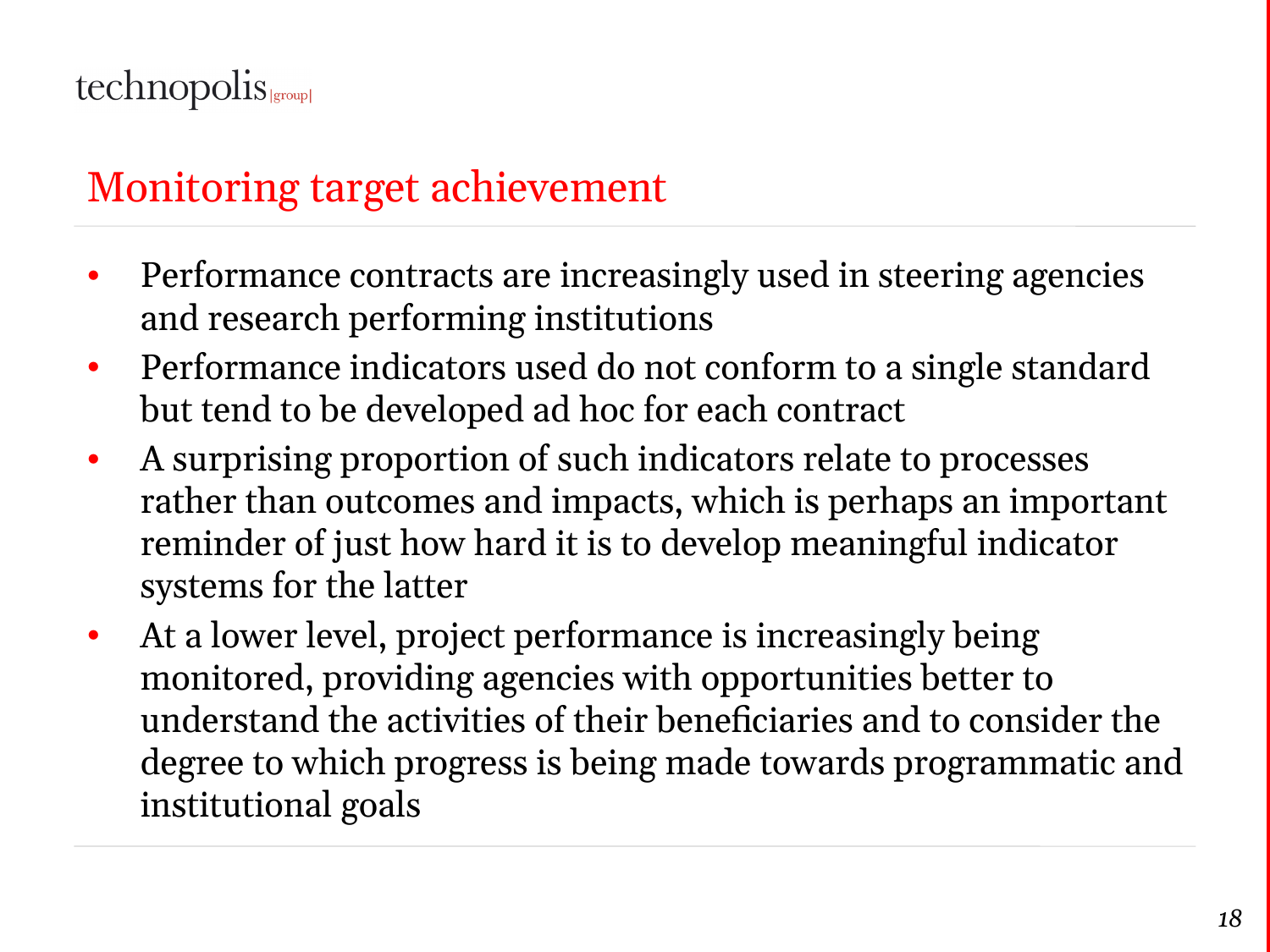

# Monitoring target achievement
Performance contracts are increasingly used in steering agencies and research performing institutions
Performance indicators used do not conform to a single standard but tend to be developed ad hoc for each contract
A surprising proportion of such indicators relate to processes rather than outcomes and impacts, which is perhaps an important reminder of just how hard it is to develop meaningful indicator systems for the latter
At a lower level, project performance is increasingly being monitored, providing agencies with opportunities better to understand the activities of their beneficiaries and to consider the degree to which progress is being made towards programmatic and institutional goals